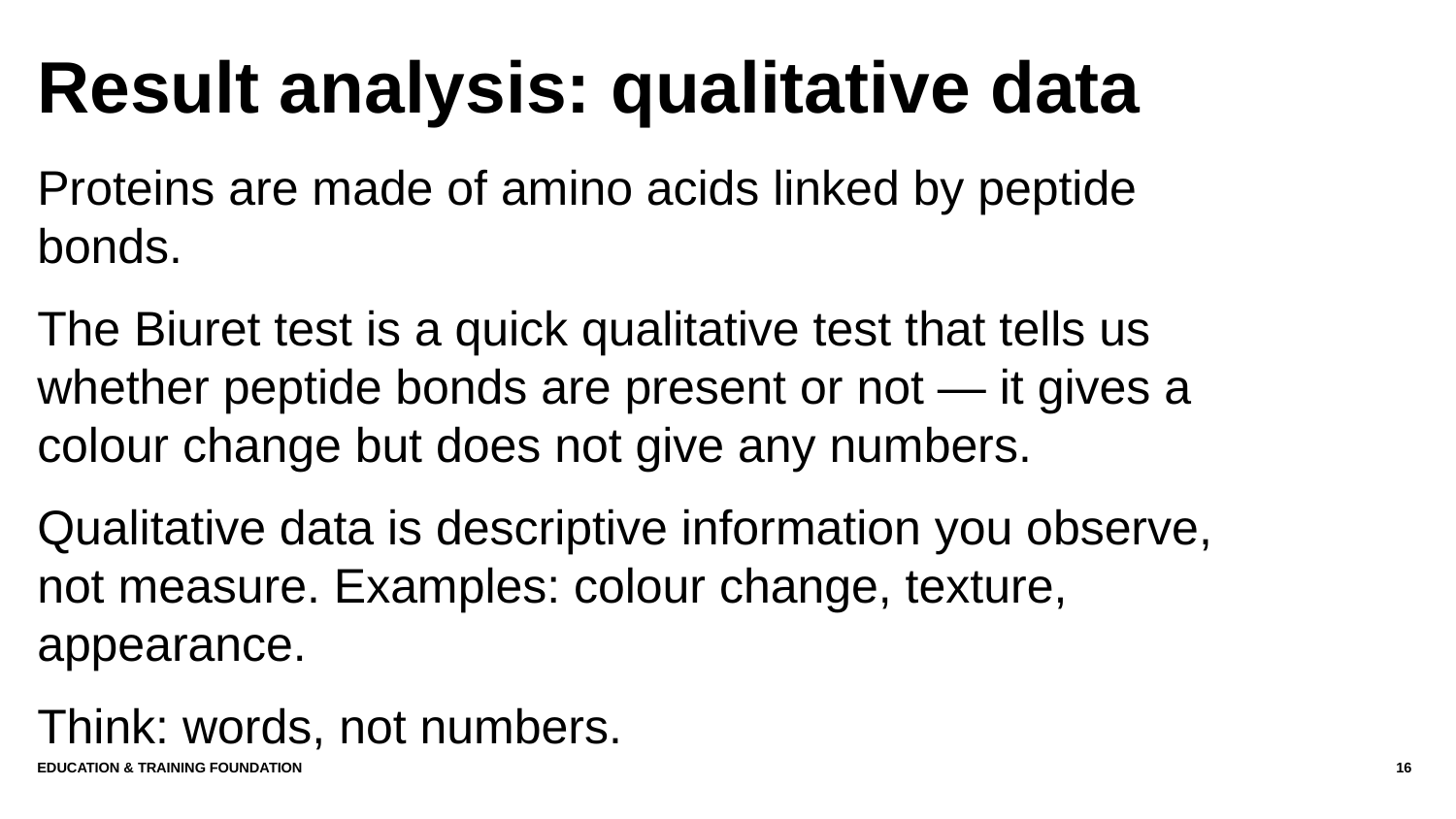

# Result analysis: qualitative data
Proteins are made of amino acids linked by peptide bonds.
The Biuret test is a quick qualitative test that tells us whether peptide bonds are present or not — it gives a colour change but does not give any numbers.
Qualitative data is descriptive information you observe, not measure. Examples: colour change, texture, appearance.
Think: words, not numbers.

Education & Training Foundation
16